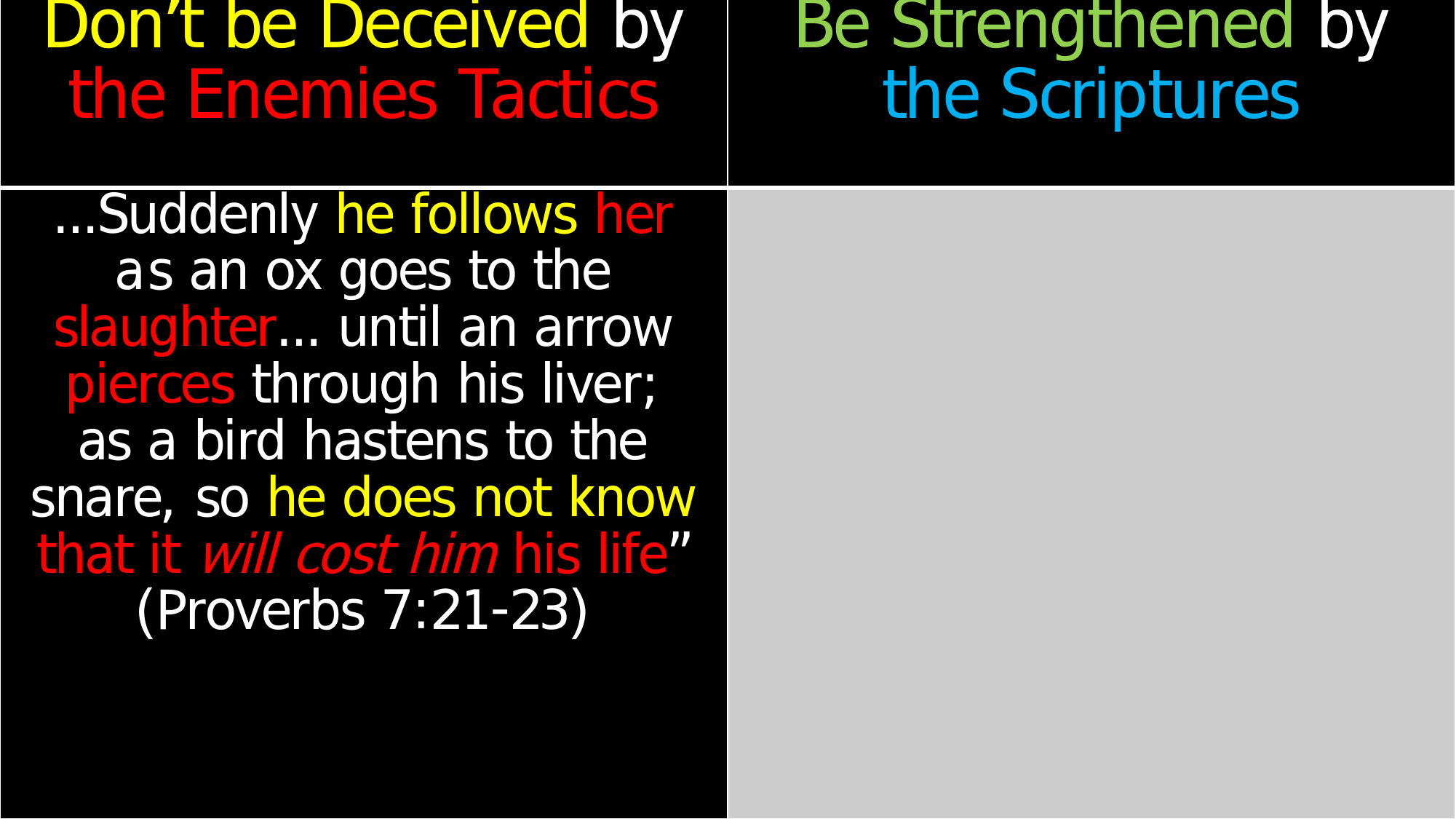

| Don’t be Deceived by the Enemies Tactics | Be Strengthened by the Scriptures |
| --- | --- |
| …Suddenly he follows her as an ox goes to the slaughter… until an arrow pierces through his liver; as a bird hastens to the snare, so he does not know that it will cost him his life” (Proverbs 7:21-23) |  |